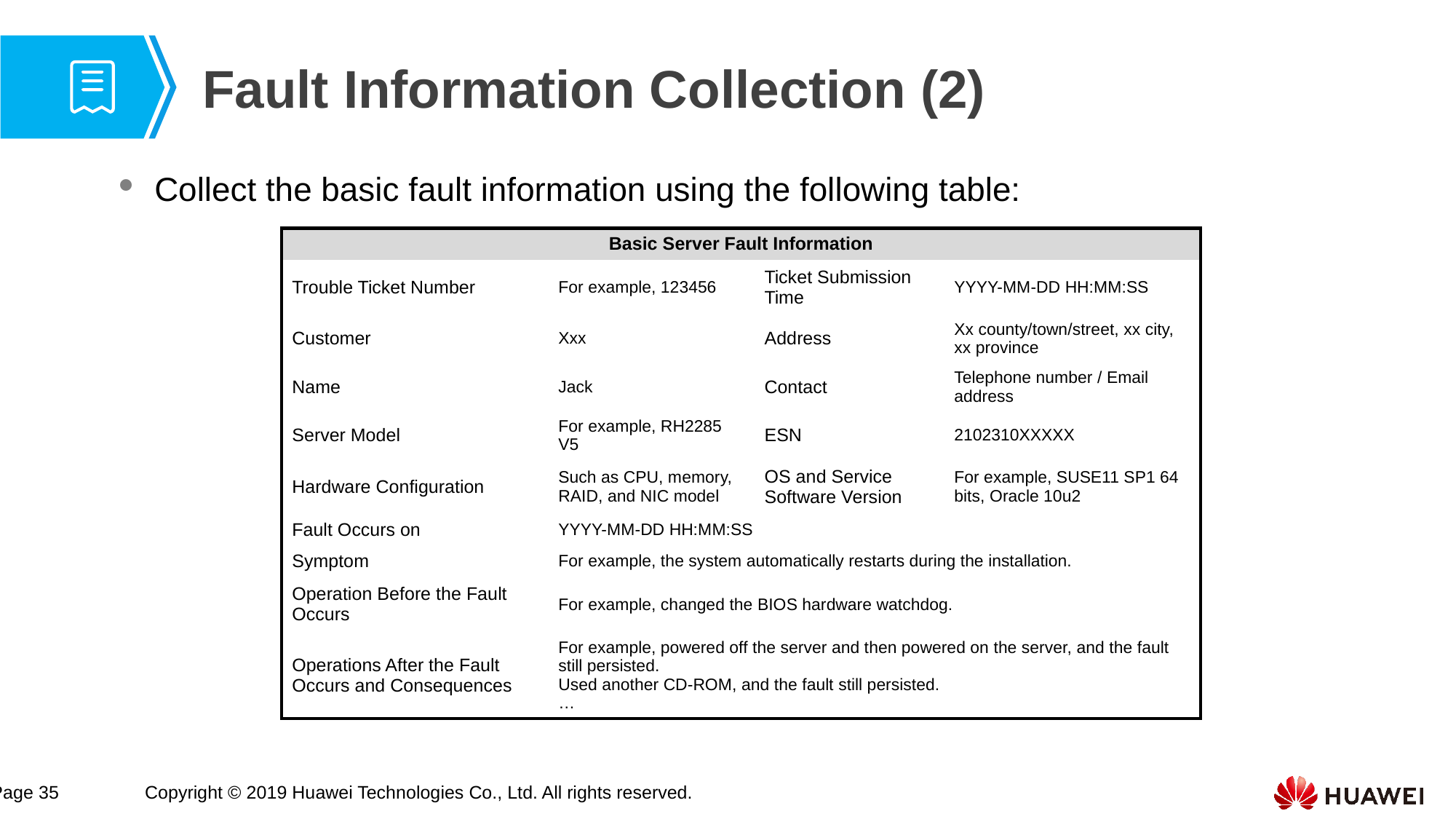

Fault Information Collection (2)
Collect the basic fault information using the following table:
| Basic Server Fault Information |  |  |  |
| --- | --- | --- | --- |
| Trouble Ticket Number | For example, 123456 | Ticket Submission Time | YYYY-MM-DD HH:MM:SS |
| Customer | Xxx | Address | Xx county/town/street, xx city, xx province |
| Name | Jack | Contact | Telephone number / Email address |
| Server Model | For example, RH2285 V5 | ESN | 2102310XXXXX |
| Hardware Configuration | Such as CPU, memory, RAID, and NIC model | OS and Service Software Version | For example, SUSE11 SP1 64 bits, Oracle 10u2 |
| Fault Occurs on | YYYY-MM-DD HH:MM:SS |  |  |
| Symptom | For example, the system automatically restarts during the installation. |  |  |
| Operation Before the Fault Occurs | For example, changed the BIOS hardware watchdog. |  |  |
| Operations After the Fault Occurs and Consequences | For example, powered off the server and then powered on the server, and the fault still persisted. Used another CD-ROM, and the fault still persisted. … |  |  |